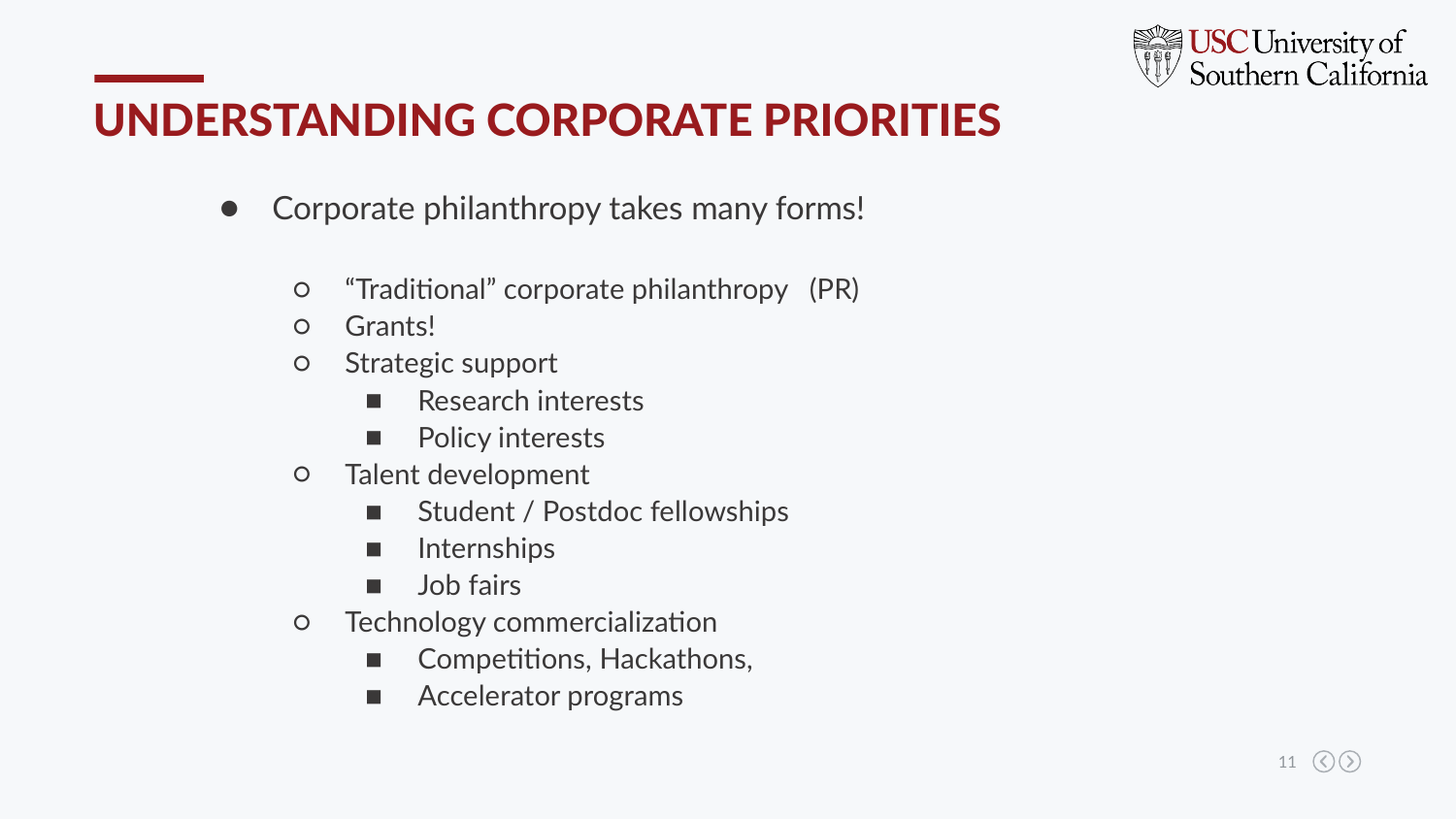

UNDERSTANDING CORPORATE PRIORITIES
Corporate philanthropy takes many forms!

“Traditional” corporate philanthropy   (PR)
Grants!
Strategic support
Research interests
Policy interests
Talent development
Student / Postdoc fellowships
Internships
Job fairs
Technology commercialization
Competitions, Hackathons,
Accelerator programs